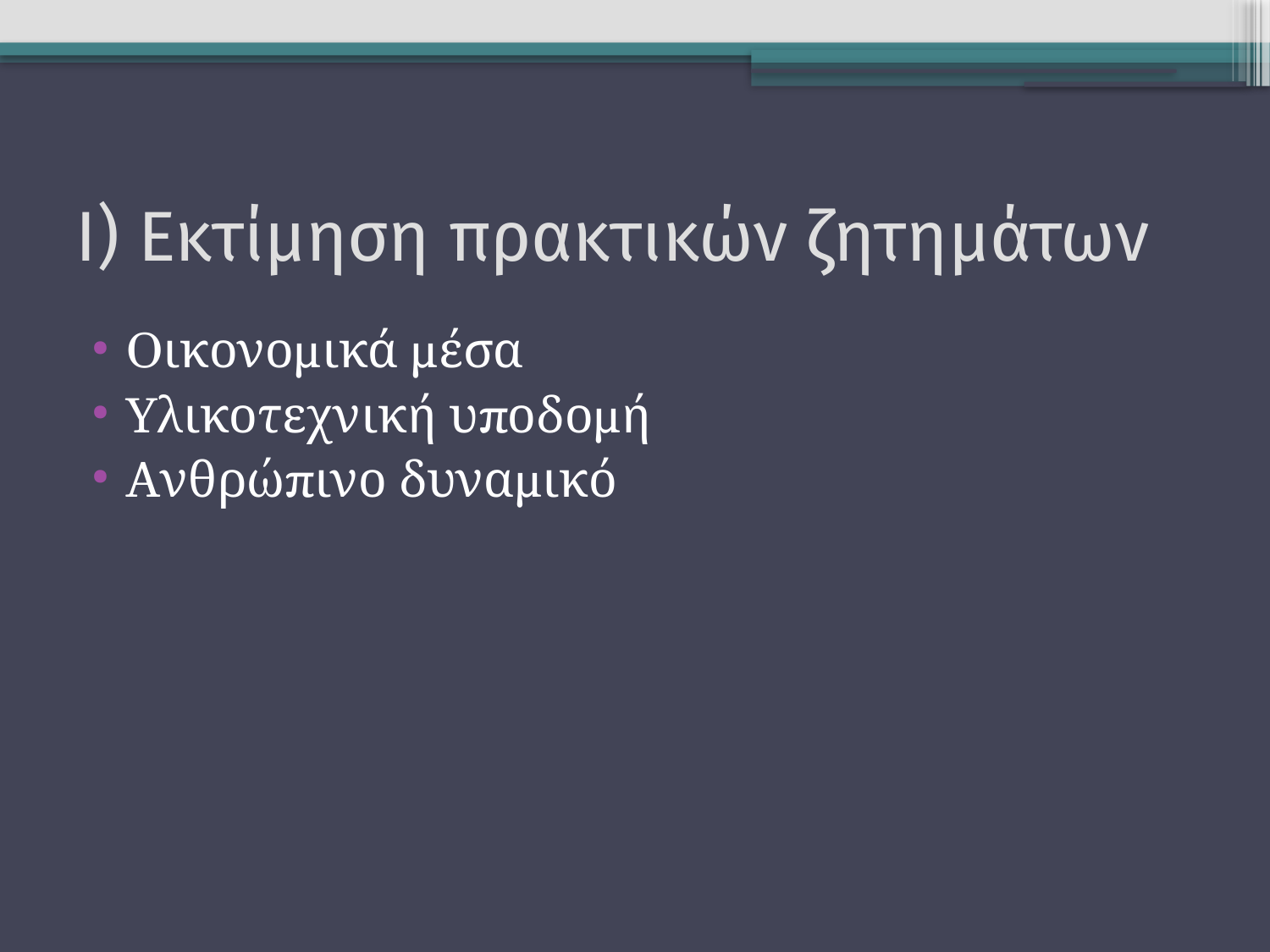

# Ι) Εκτίμηση πρακτικών ζητημάτων
Οικονομικά μέσα
Υλικοτεχνική υποδομή
Ανθρώπινο δυναμικό